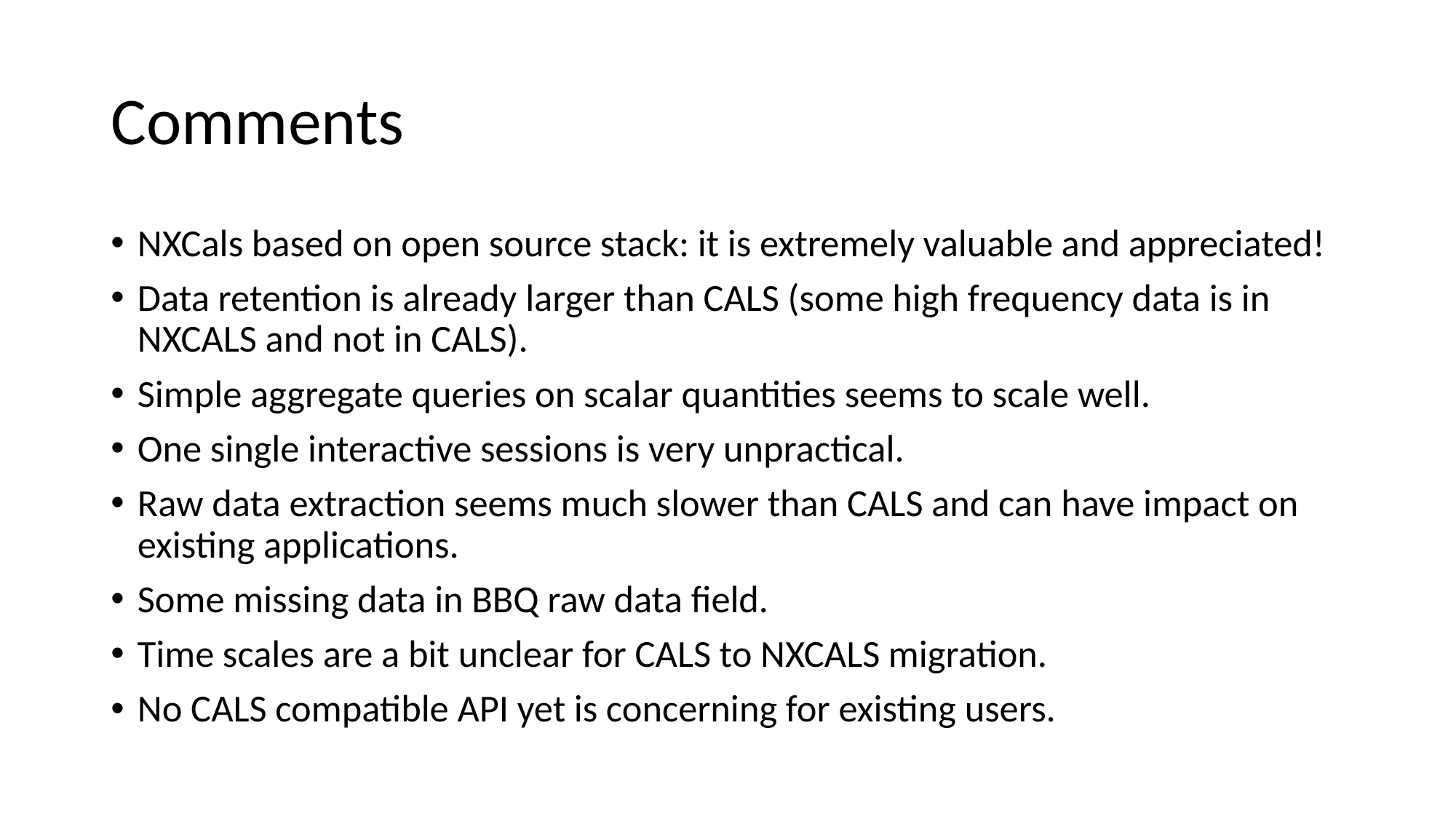

# Comments
NXCals based on open source stack: it is extremely valuable and appreciated!
Data retention is already larger than CALS (some high frequency data is in NXCALS and not in CALS).
Simple aggregate queries on scalar quantities seems to scale well.
One single interactive sessions is very unpractical.
Raw data extraction seems much slower than CALS and can have impact on existing applications.
Some missing data in BBQ raw data field.
Time scales are a bit unclear for CALS to NXCALS migration.
No CALS compatible API yet is concerning for existing users.